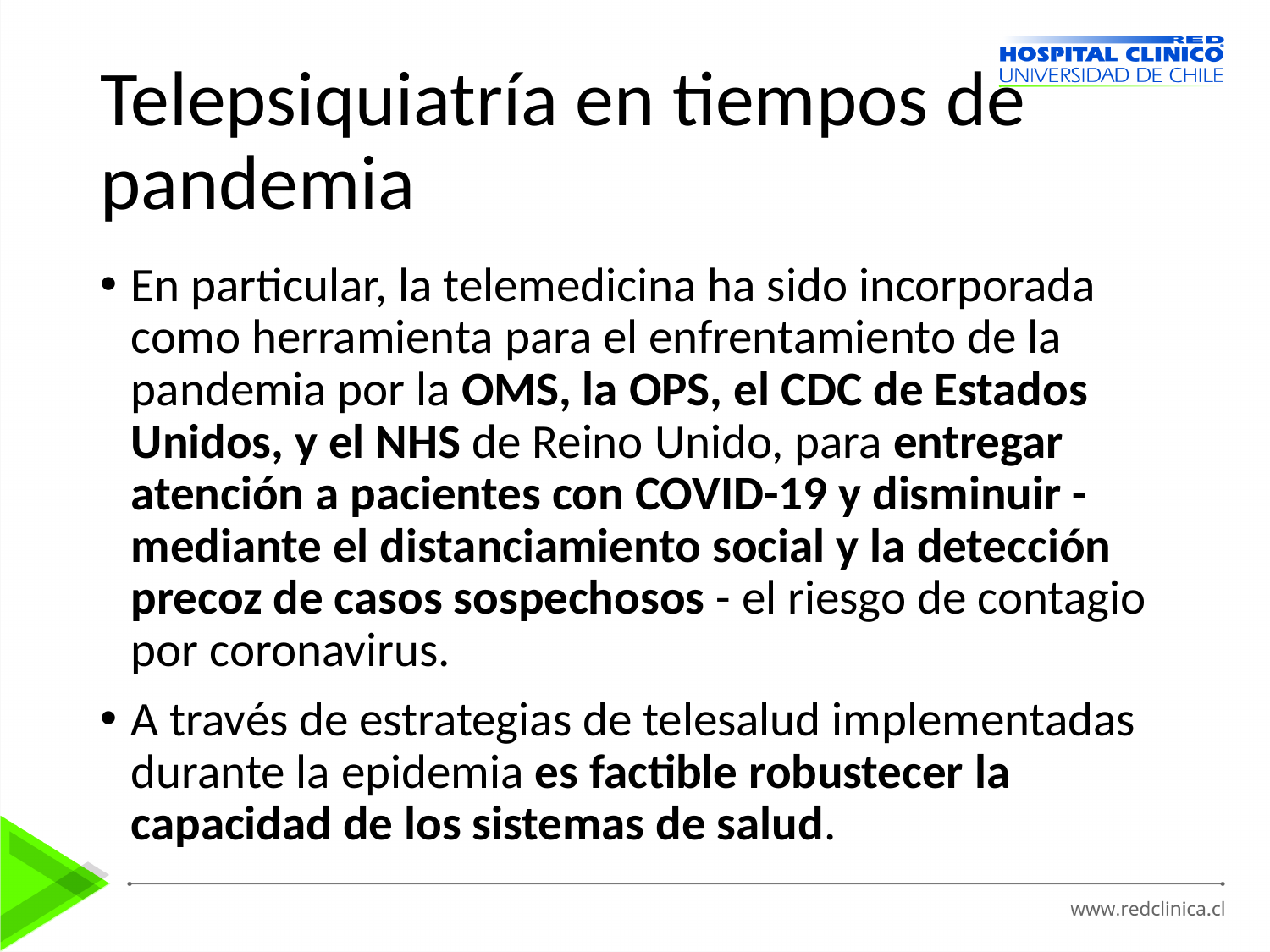

# Telepsiquiatría en tiempos de pandemia
En particular, la telemedicina ha sido incorporada como herramienta para el enfrentamiento de la pandemia por la OMS, la OPS, el CDC de Estados Unidos, y el NHS de Reino Unido, para entregar atención a pacientes con COVID-19 y disminuir - mediante el distanciamiento social y la detección precoz de casos sospechosos - el riesgo de contagio por coronavirus.
A través de estrategias de telesalud implementadas durante la epidemia es factible robustecer la capacidad de los sistemas de salud.